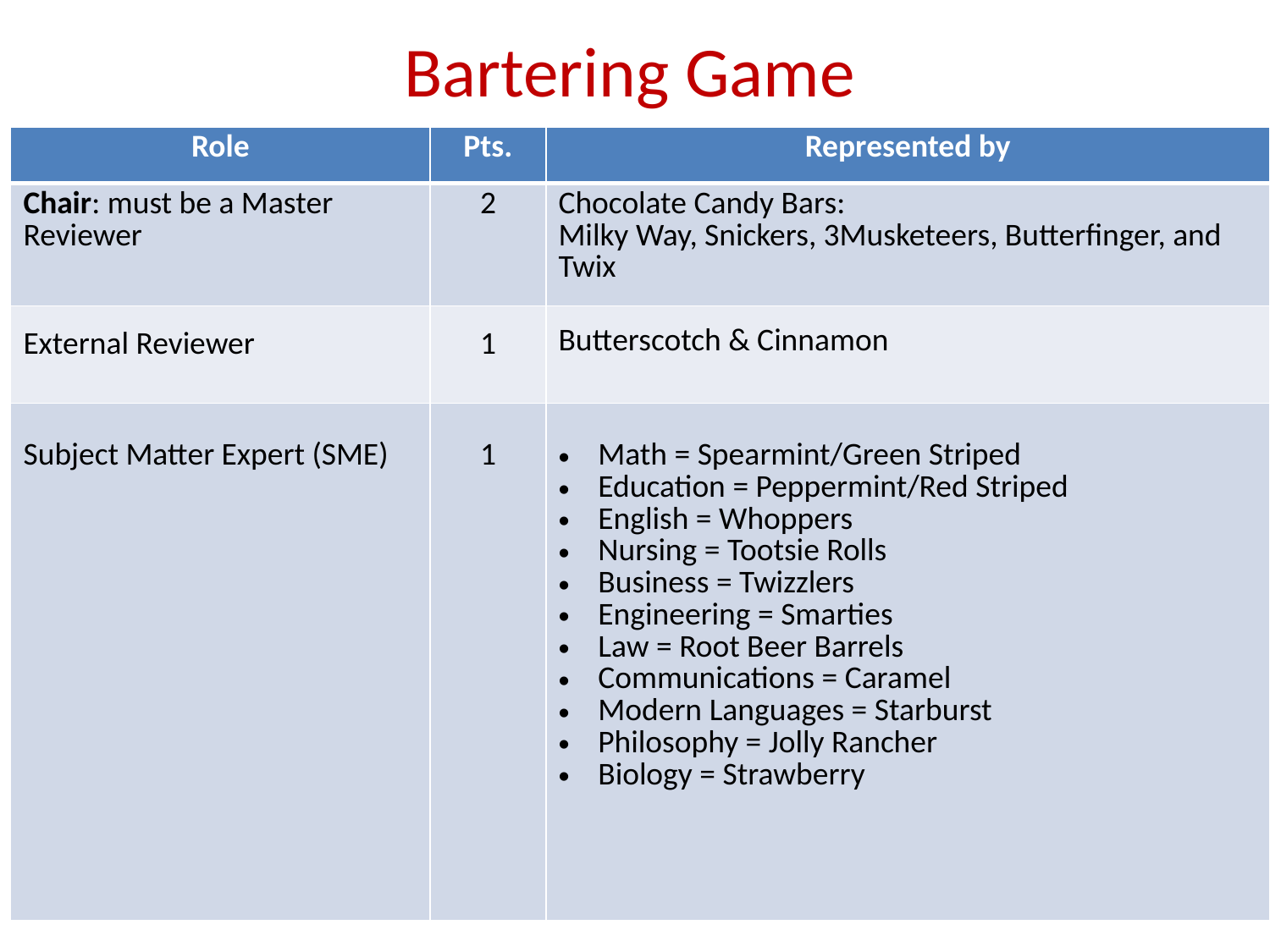

# Bartering Game
| Role | Pts. | Represented by |
| --- | --- | --- |
| Chair: must be a Master Reviewer | 2 | Chocolate Candy Bars: Milky Way, Snickers, 3Musketeers, Butterfinger, and Twix |
| External Reviewer | 1 | Butterscotch & Cinnamon |
| Subject Matter Expert (SME) | 1 | Math = Spearmint/Green Striped Education = Peppermint/Red Striped English = Whoppers Nursing = Tootsie Rolls Business = Twizzlers Engineering = Smarties Law = Root Beer Barrels Communications = Caramel Modern Languages = Starburst Philosophy = Jolly Rancher Biology = Strawberry |